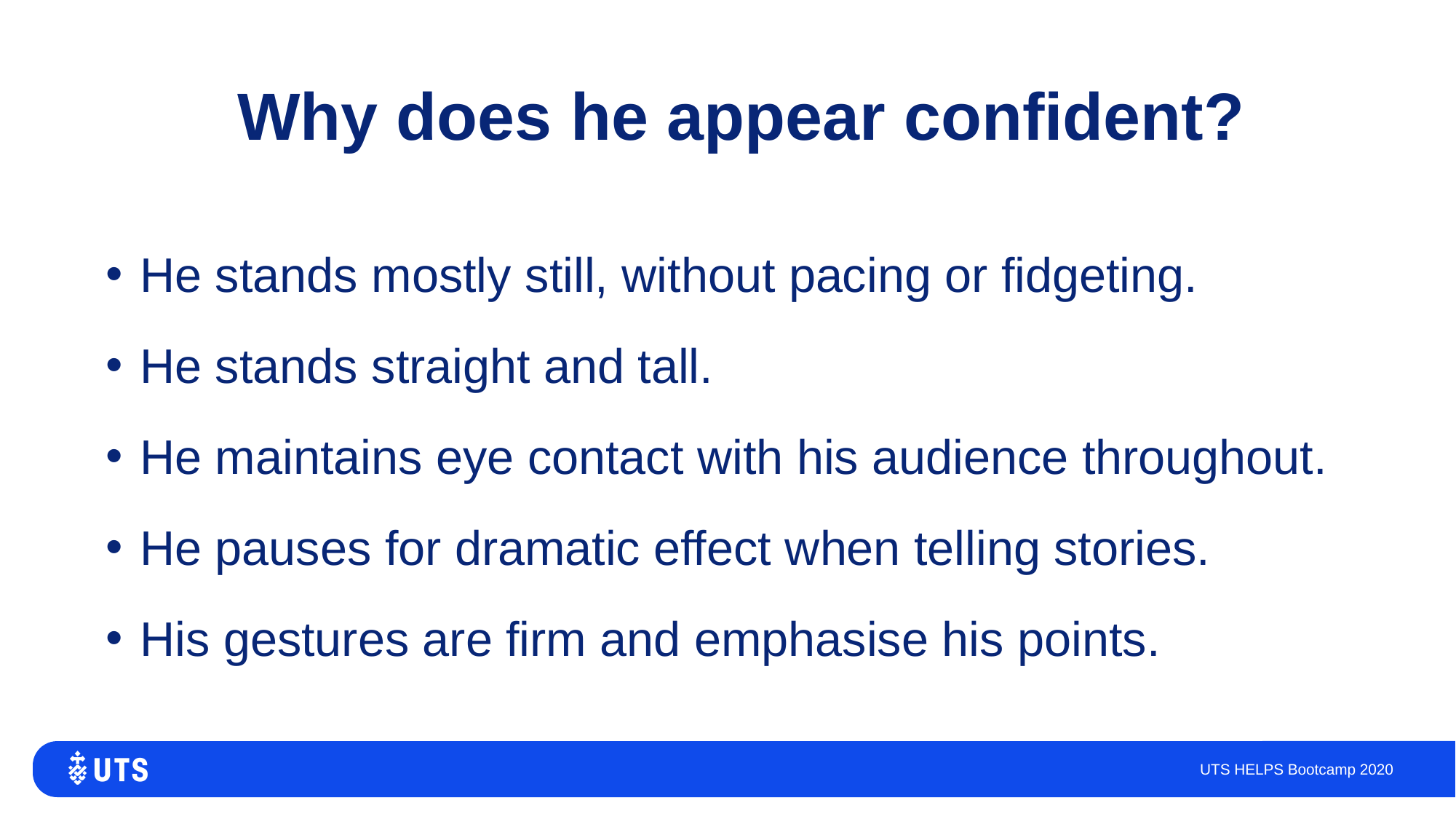

# Why does he appear confident?
He stands mostly still, without pacing or fidgeting.

He stands straight and tall.

He maintains eye contact with his audience throughout.

He pauses for dramatic effect when telling stories.

His gestures are firm and emphasise his points.

UTS HELPS Bootcamp 2020